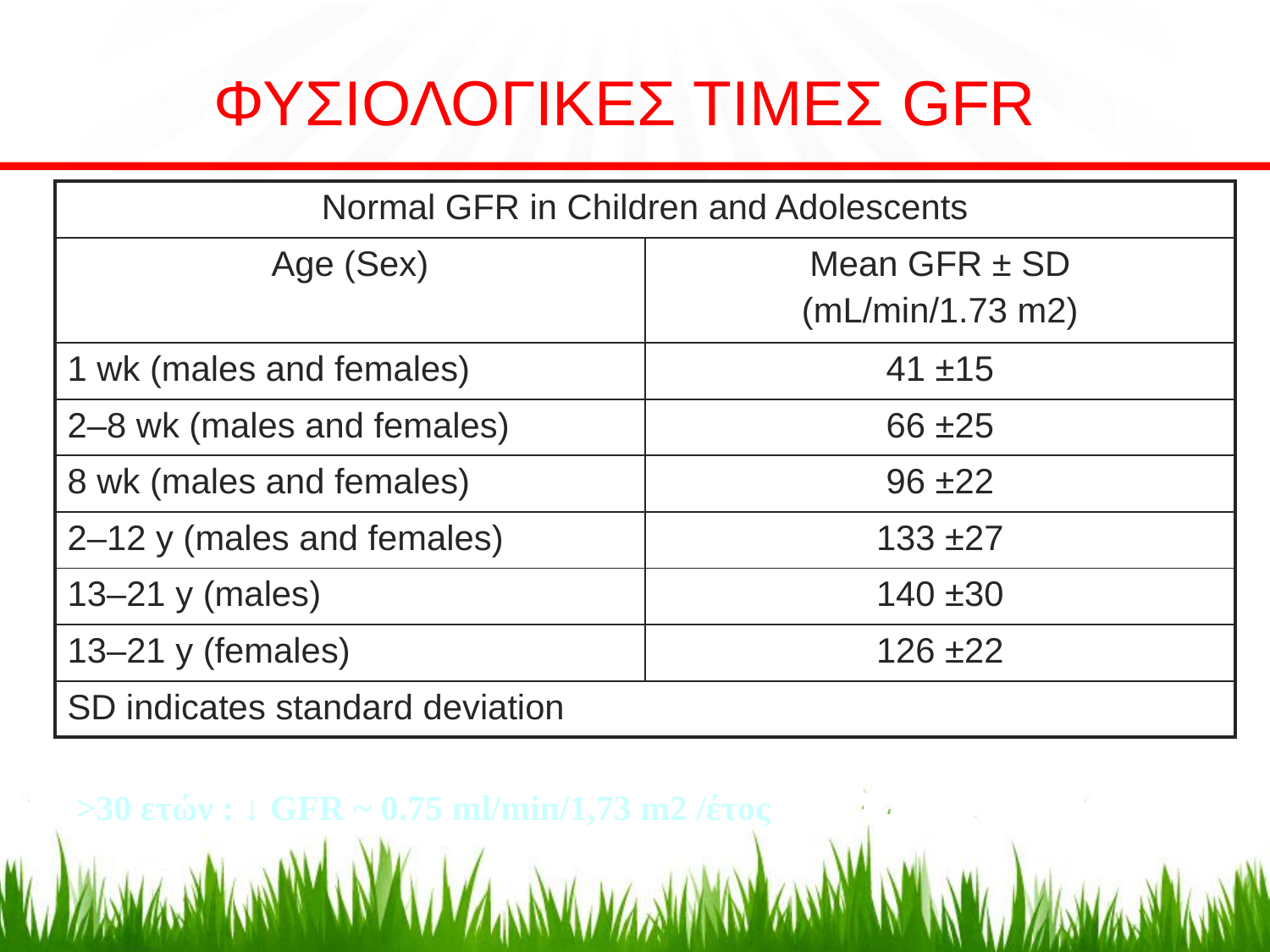

ΦΥΣΙΟΛΟΓΙΚΕΣ ΤΙΜΕΣ GFR

| Normal GFR in Children and Adolescents |  |
| --- | --- |
| Age (Sex) | Mean GFR ± SD (mL/min/1.73 m2) |
| 1 wk (males and females) | 41 ±15 |
| 2–8 wk (males and females) | 66 ±25 |
| 8 wk (males and females) | 96 ±22 |
| 2–12 y (males and females) | 133 ±27 |
| 13–21 y (males) | 140 ±30 |
| 13–21 y (females) | 126 ±22 |
| SD indicates standard deviation |  |
>30 ετών : ↓ GFR ~ 0.75 ml/min/1,73 m2 /έτος